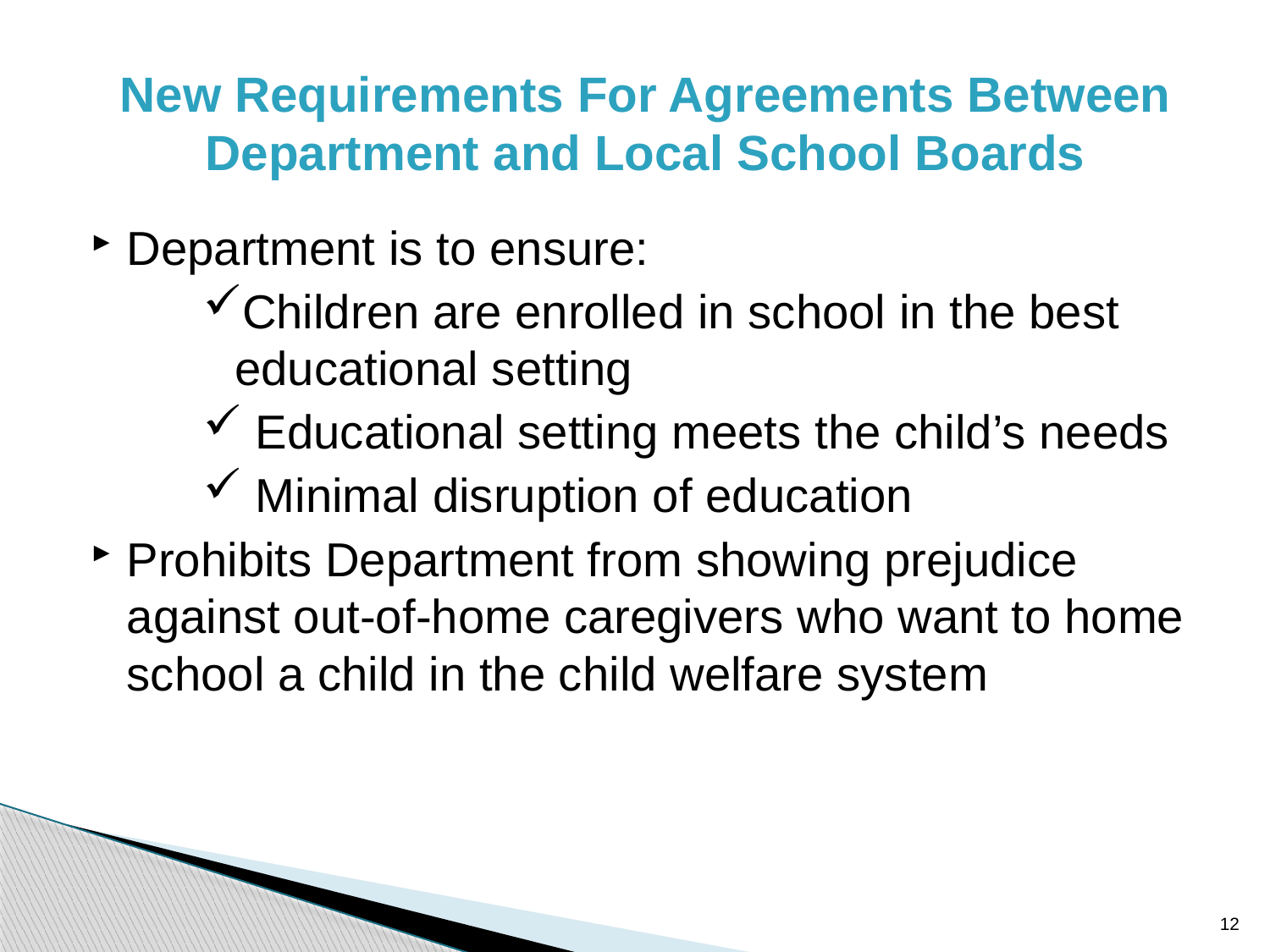

# New Requirements For Agreements Between Department and Local School Boards
Department is to ensure:
Children are enrolled in school in the best educational setting
 Educational setting meets the child’s needs
 Minimal disruption of education
Prohibits Department from showing prejudice against out-of-home caregivers who want to home school a child in the child welfare system
12